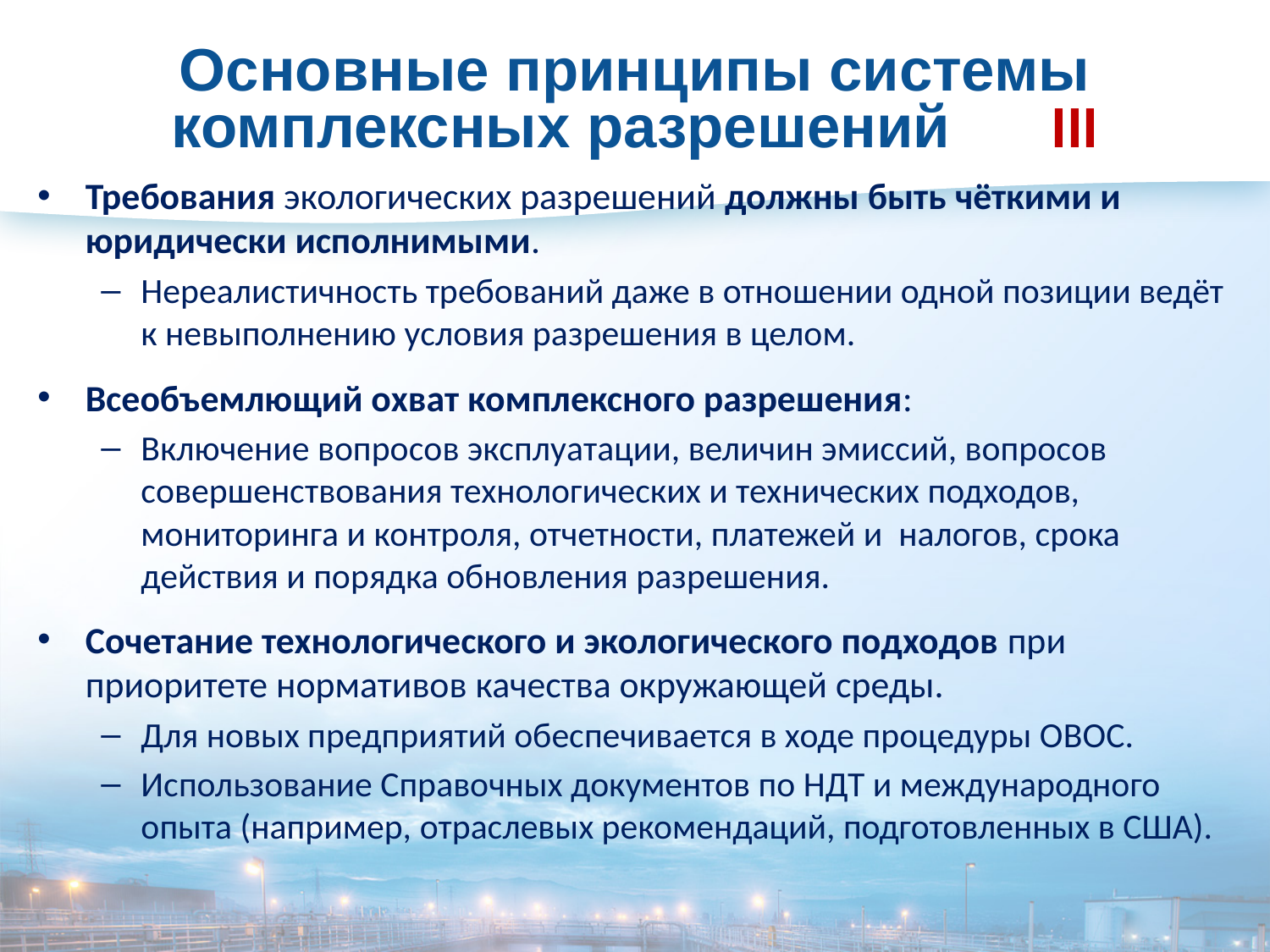

# Основные принципы системы комплексных разрешений      III
Требования экологических разрешений должны быть чёткими и юридически исполнимыми.
Нереалистичность требований даже в отношении одной позиции ведёт к невыполнению условия разрешения в целом.
Всеобъемлющий охват комплексного разрешения:
Включение вопросов эксплуатации, величин эмиссий, вопросов совершенствования технологических и технических подходов, мониторинга и контроля, отчетности, платежей и  налогов, срока действия и порядка обновления разрешения.
Сочетание технологического и экологического подходов при приоритете нормативов качества окружающей среды.
Для новых предприятий обеспечивается в ходе процедуры ОВОС.
Использование Справочных документов по НДТ и международного опыта (например, отраслевых рекомендаций, подготовленных в США).